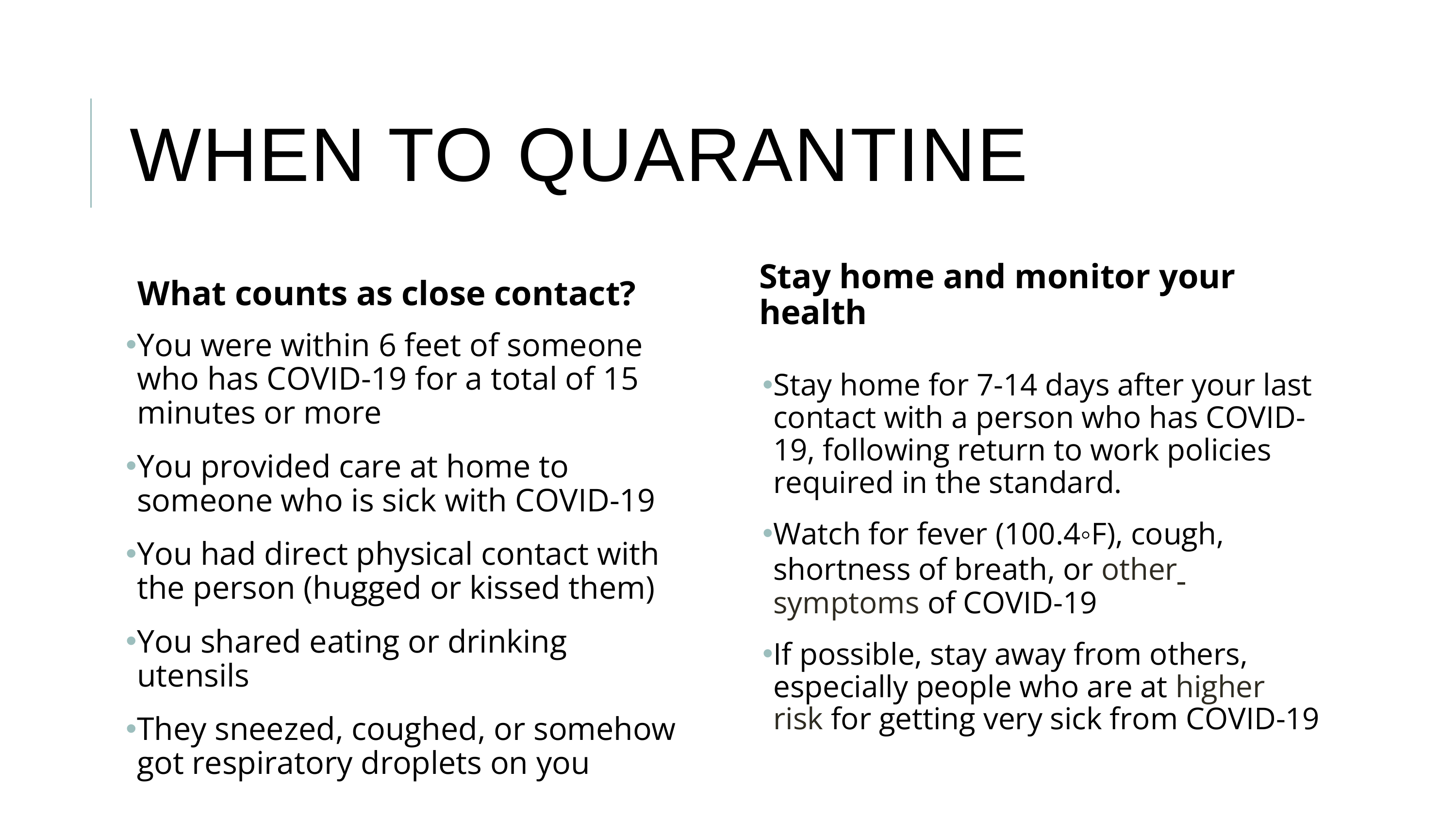

# When to Quarantine
Stay home and monitor your health
What counts as close contact?
You were within 6 feet of someone who has COVID-19 for a total of 15 minutes or more
You provided care at home to someone who is sick with COVID-19
You had direct physical contact with the person (hugged or kissed them)
You shared eating or drinking utensils
They sneezed, coughed, or somehow got respiratory droplets on you

Stay home for 7-14 days after your last contact with a person who has COVID-19, following return to work policies required in the standard.
Watch for fever (100.4◦F), cough, shortness of breath, or other symptoms of COVID-19
If possible, stay away from others, especially people who are at higher risk for getting very sick from COVID-19